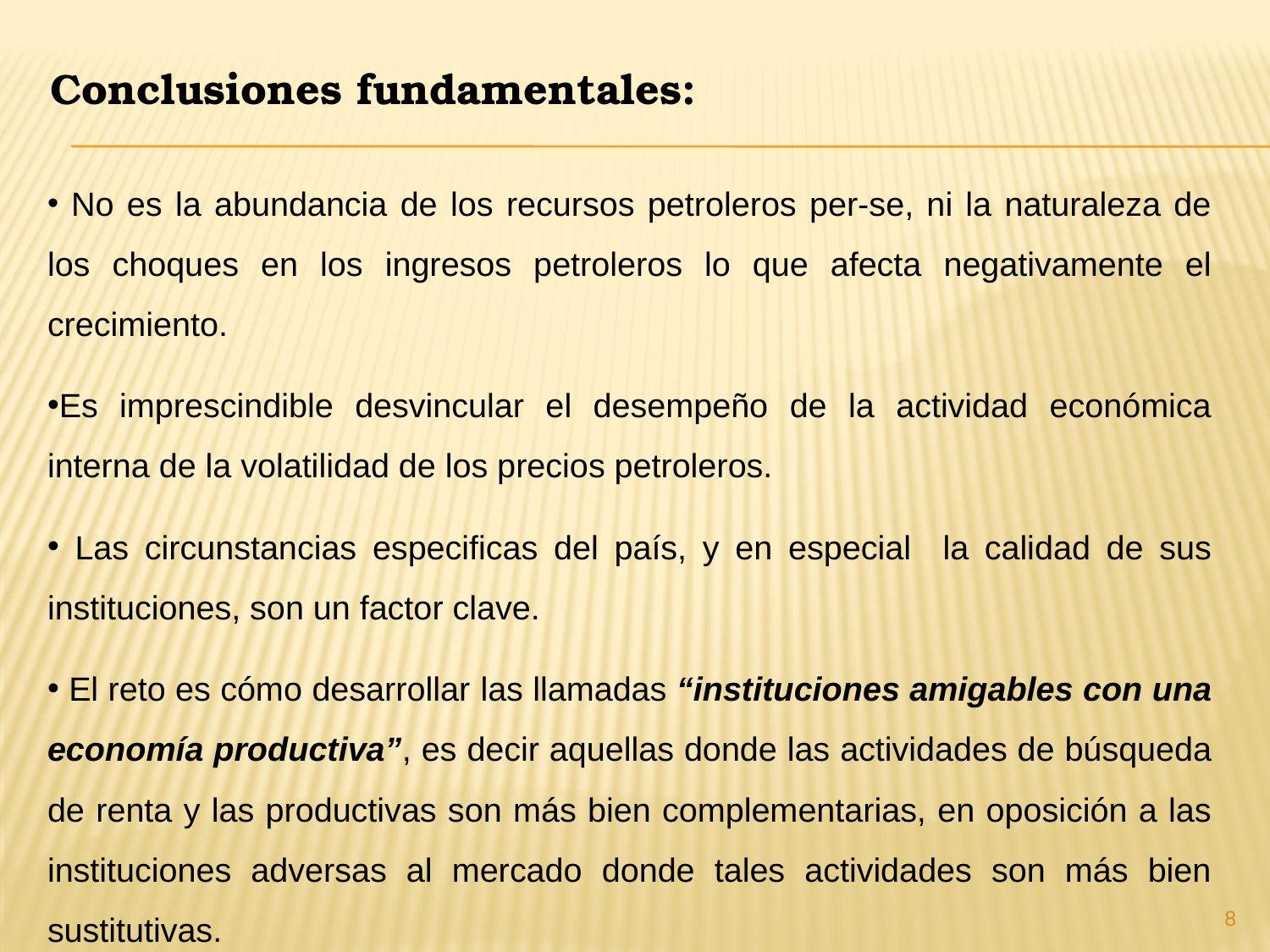

Conclusiones fundamentales:
 No es la abundancia de los recursos petroleros per-se, ni la naturaleza de los choques en los ingresos petroleros lo que afecta negativamente el crecimiento.
Es imprescindible desvincular el desempeño de la actividad económica interna de la volatilidad de los precios petroleros.
 Las circunstancias especificas del país, y en especial  la calidad de sus instituciones, son un factor clave.
 El reto es cómo desarrollar las llamadas “instituciones amigables con una economía productiva”, es decir aquellas donde las actividades de búsqueda de renta y las productivas son más bien complementarias, en oposición a las instituciones adversas al mercado donde tales actividades son más bien sustitutivas.
8